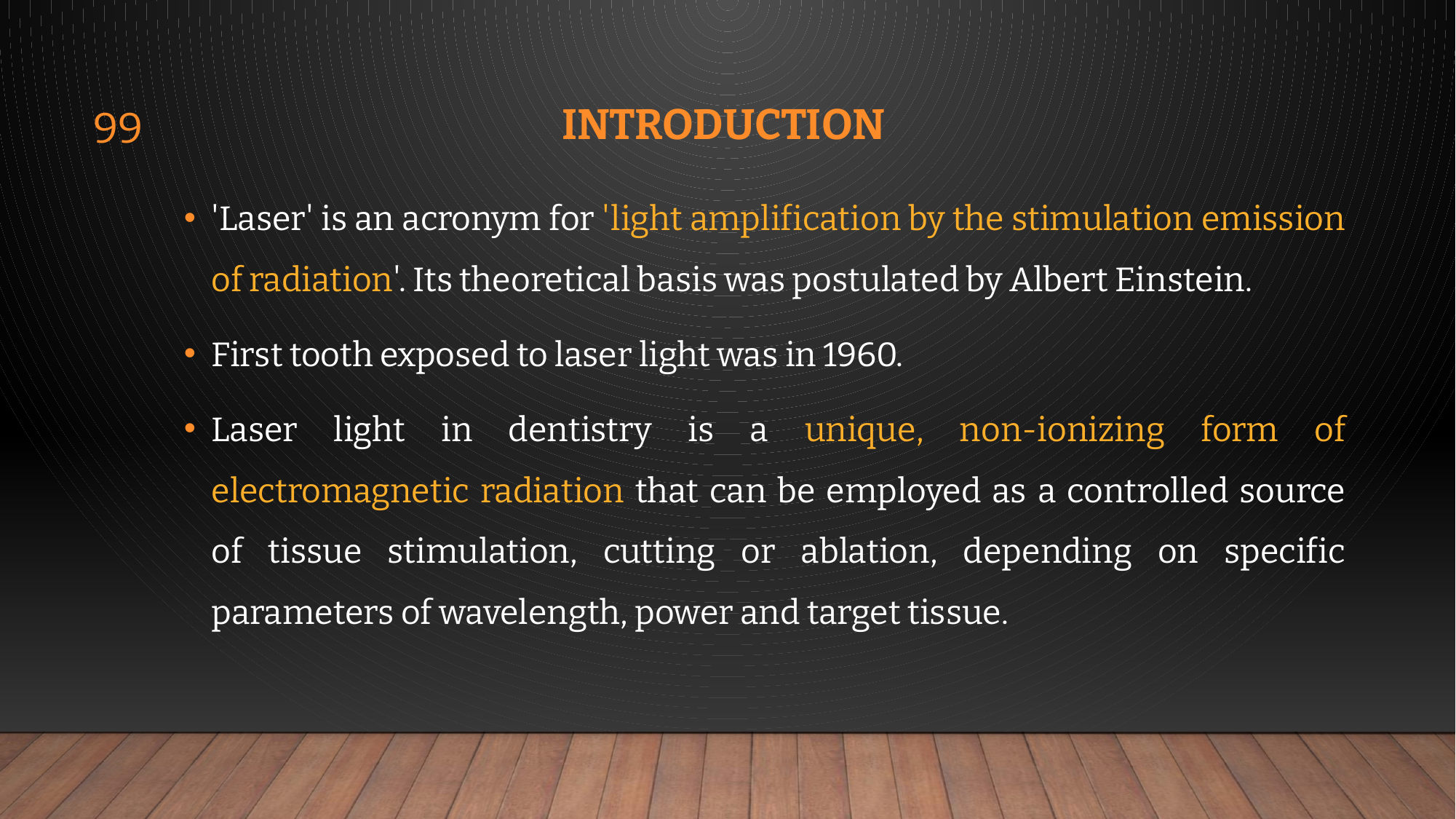

# Introduction
99
'Laser' is an acronym for 'light amplification by the stimulation emission of radiation'. Its theoretical basis was postulated by Albert Einstein.
First tooth exposed to laser light was in 1960.
Laser light in dentistry is a unique, non-ionizing form of electromagnetic radiation that can be employed as a controlled source of tissue stimulation, cutting or ablation, depending on specific parameters of wavelength, power and target tissue.